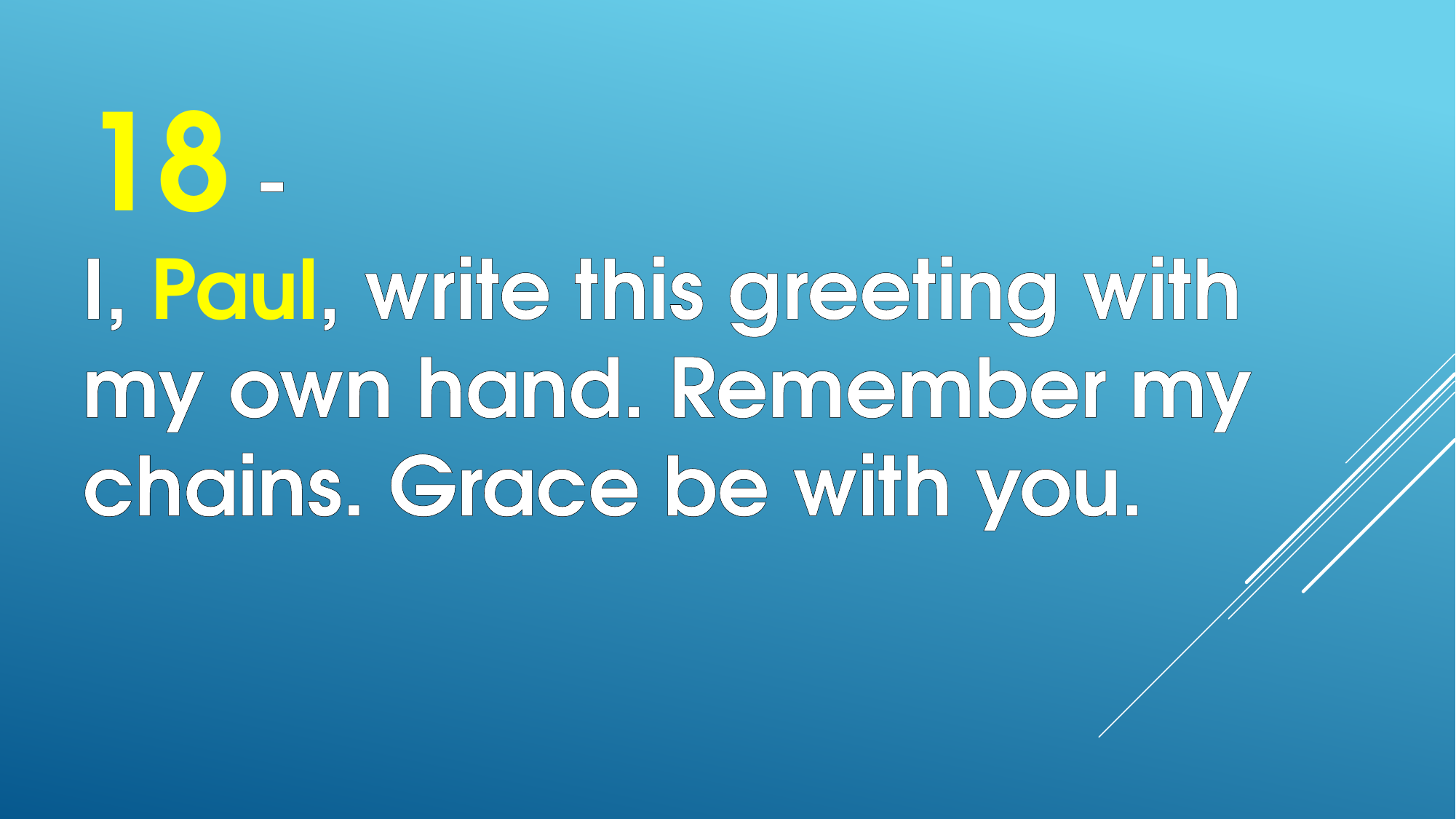

18 -
I, Paul, write this greeting with my own hand. Remember my chains. Grace be with you.